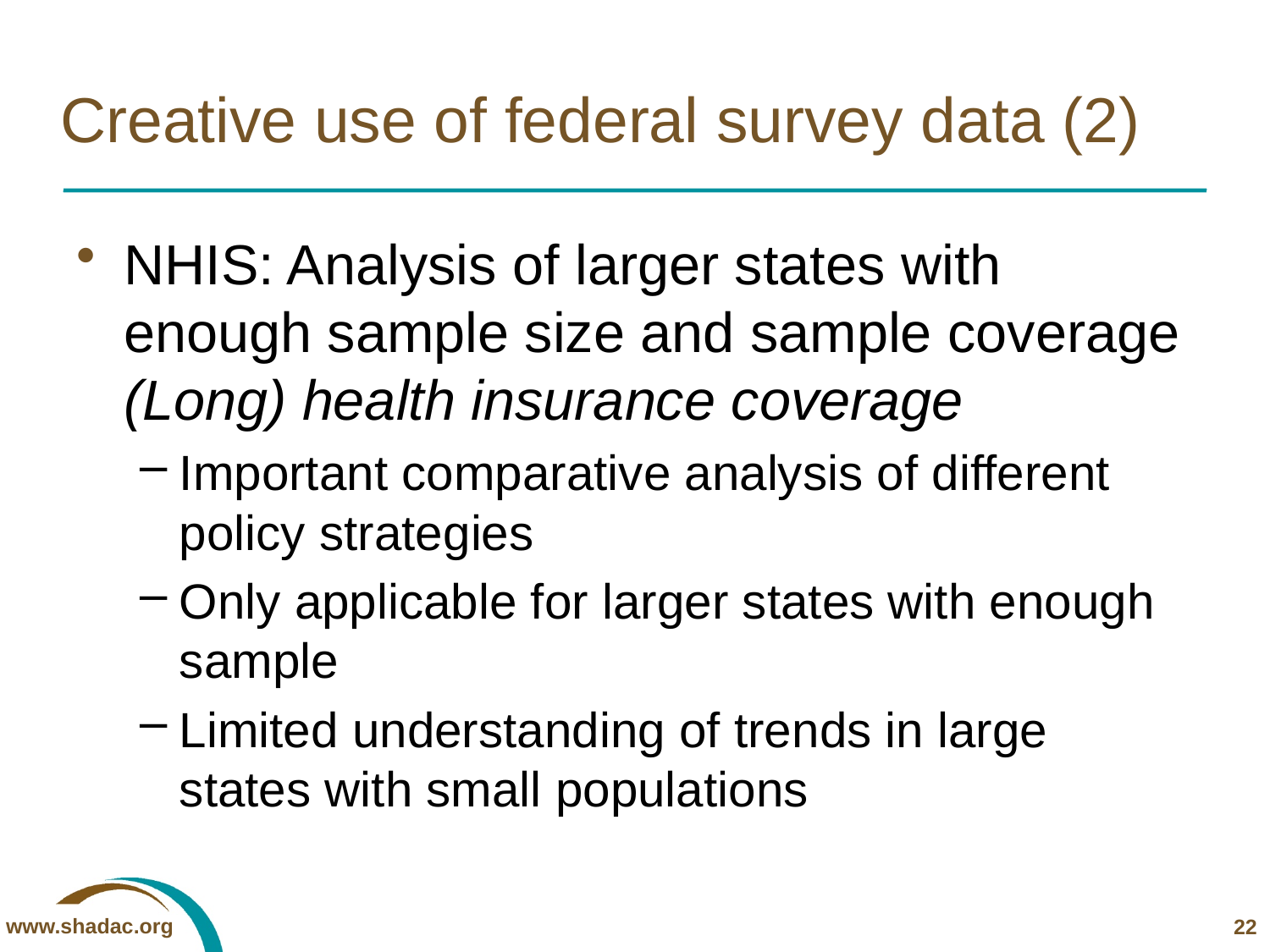

# Creative use of federal survey data (2)
NHIS: Analysis of larger states with enough sample size and sample coverage (Long) health insurance coverage
Important comparative analysis of different policy strategies
Only applicable for larger states with enough sample
Limited understanding of trends in large states with small populations

22